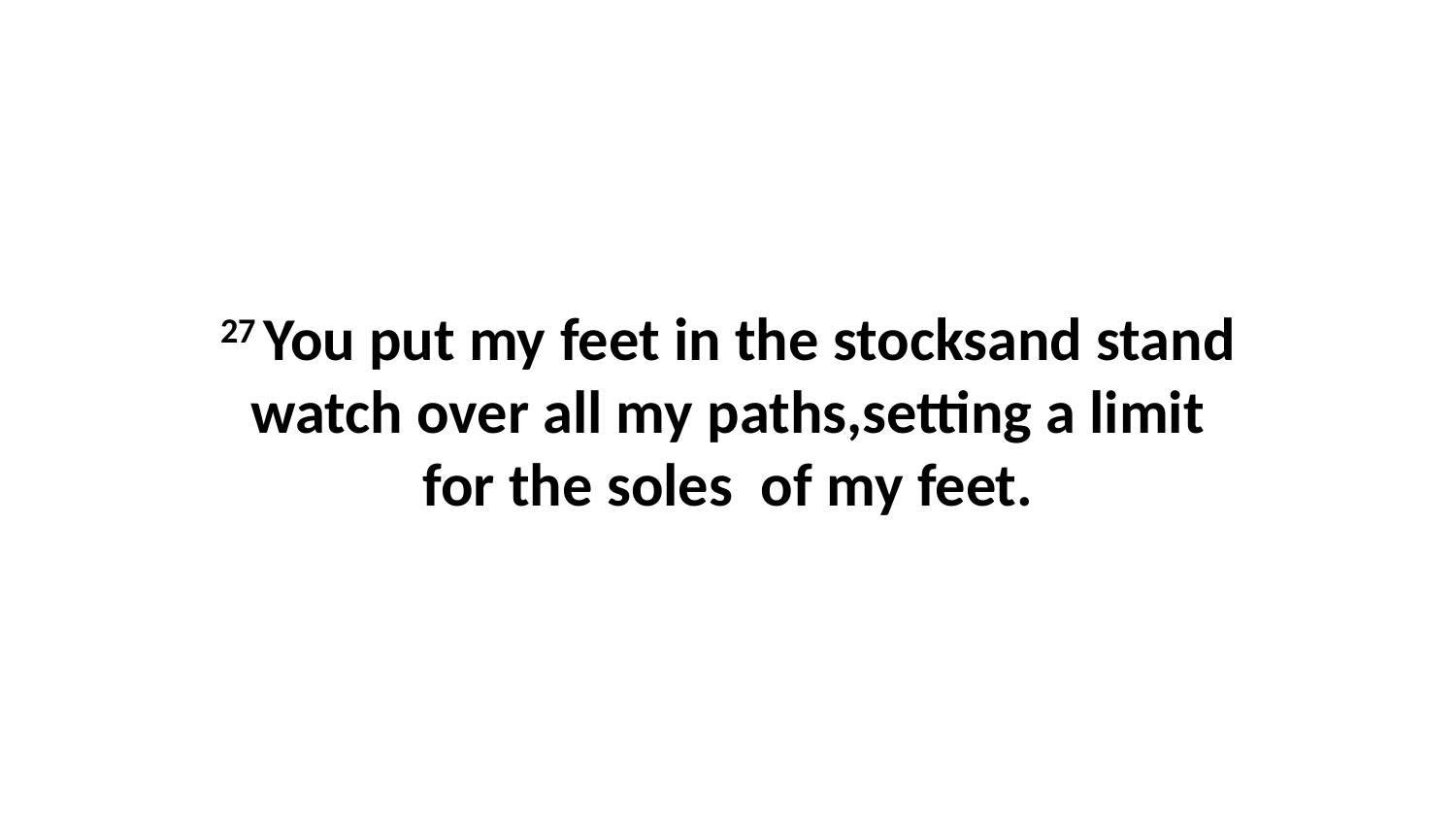

27 You put my feet in the stocksand stand watch over all my paths,setting a limit for the soles  of my feet.